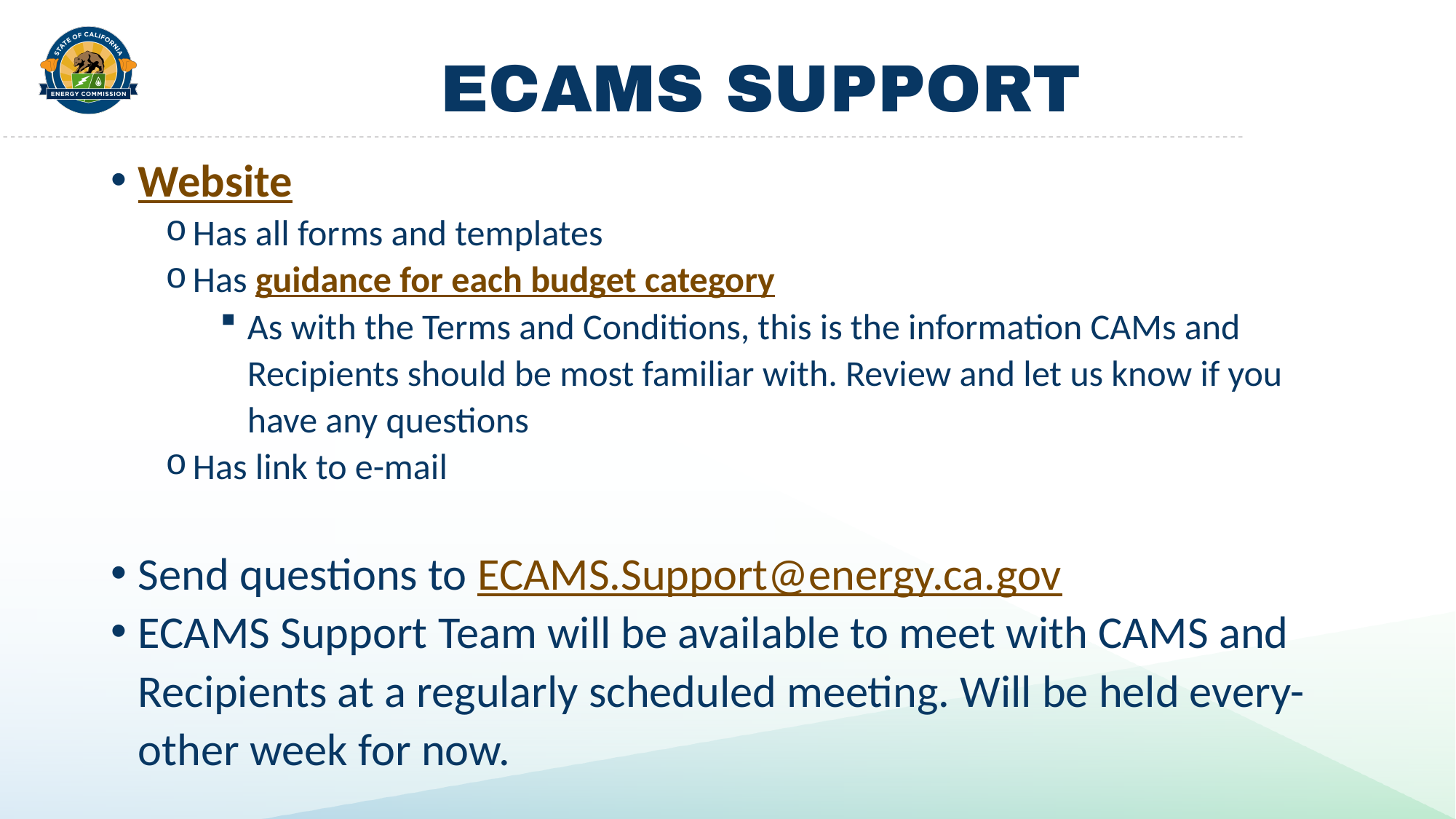

# ECAMS SUPPORT
Website
Has all forms and templates
Has guidance for each budget category
As with the Terms and Conditions, this is the information CAMs and Recipients should be most familiar with. Review and let us know if you have any questions
Has link to e-mail

Send questions to ECAMS.Support@energy.ca.gov
ECAMS Support Team will be available to meet with CAMS and Recipients at a regularly scheduled meeting. Will be held every-other week for now.